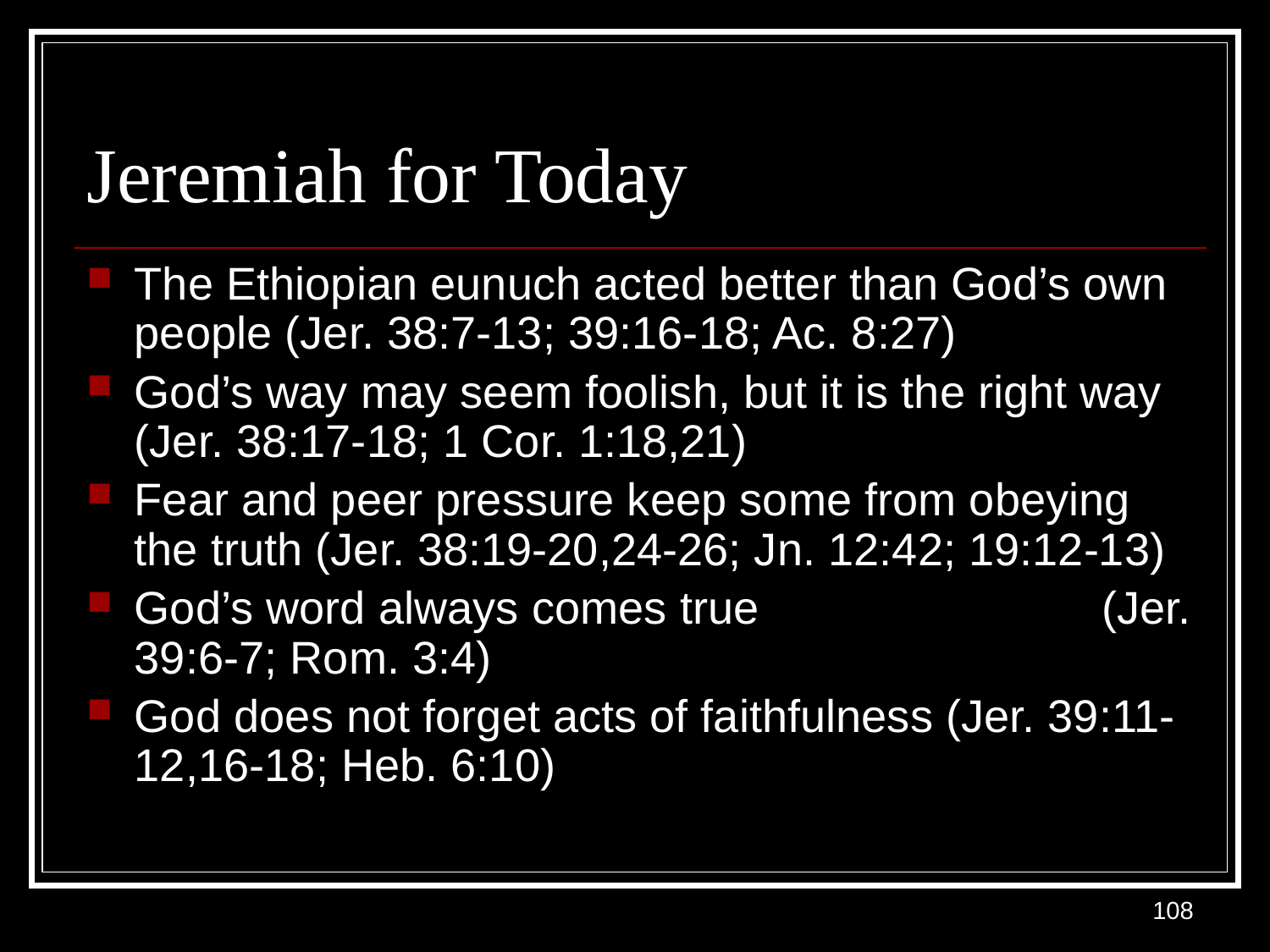

# Jeremiah for Today
The Ethiopian eunuch acted better than God’s own people (Jer. 38:7-13; 39:16-18; Ac. 8:27)
God’s way may seem foolish, but it is the right way (Jer. 38:17-18; 1 Cor. 1:18,21)
Fear and peer pressure keep some from obeying the truth (Jer. 38:19-20,24-26; Jn. 12:42; 19:12-13)
God’s word always comes true                           (Jer. 39:6-7; Rom. 3:4)
God does not forget acts of faithfulness (Jer. 39:11-12,16-18; Heb. 6:10)
108